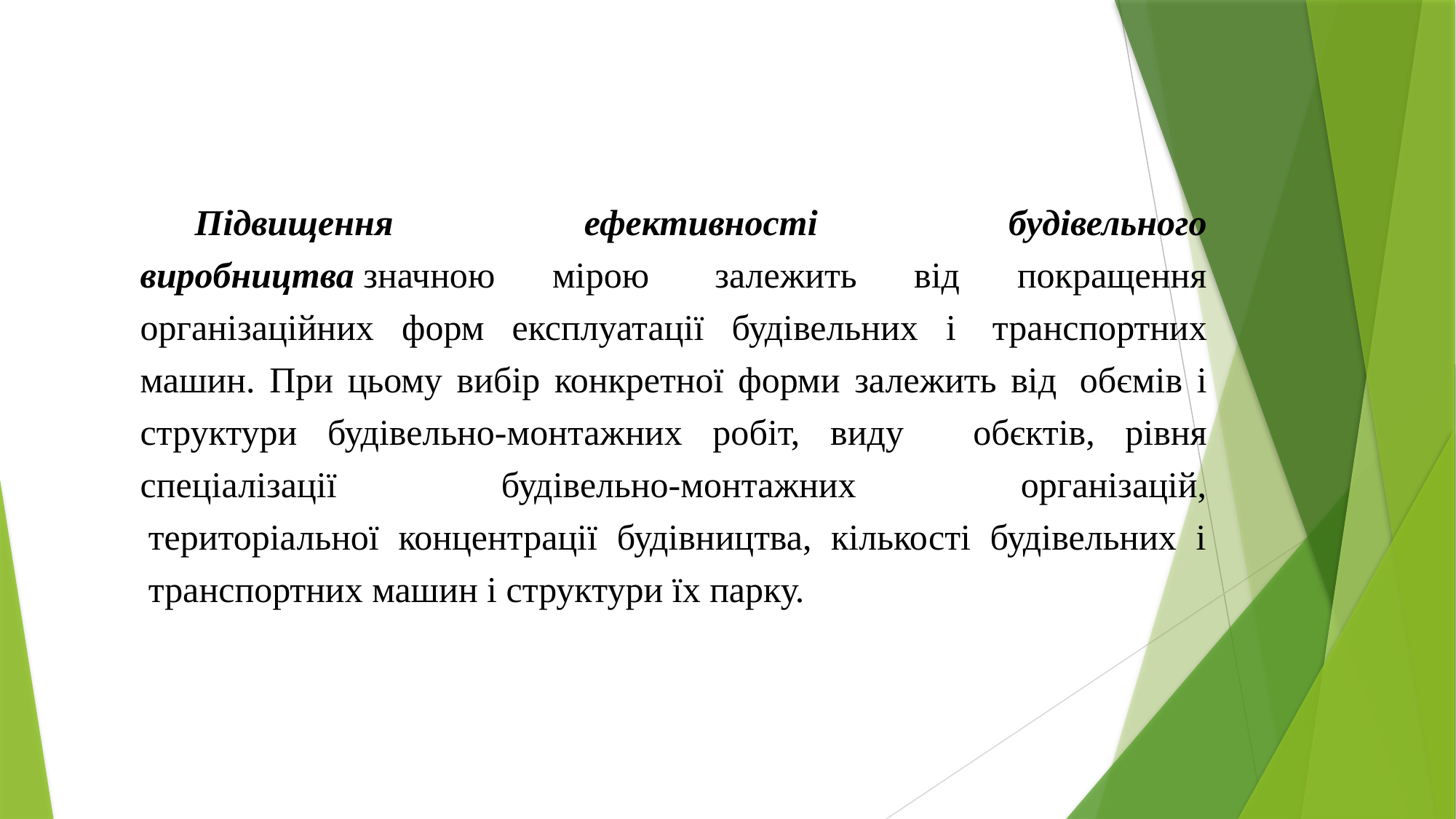

Підвищення ефективності будівельного виробництва значною мірою  залежить від покращення організаційних форм експлуатації будівельних і  транспортних машин. При цьому вибір конкретної форми залежить від  обємів і структури будівельно-монтажних робіт, виду   обєктів, рівня спеціалізації будівельно-монтажних організацій,
 територіальної концентрації будівництва, кількості будівельних і
 транспортних машин і структури їх парку.